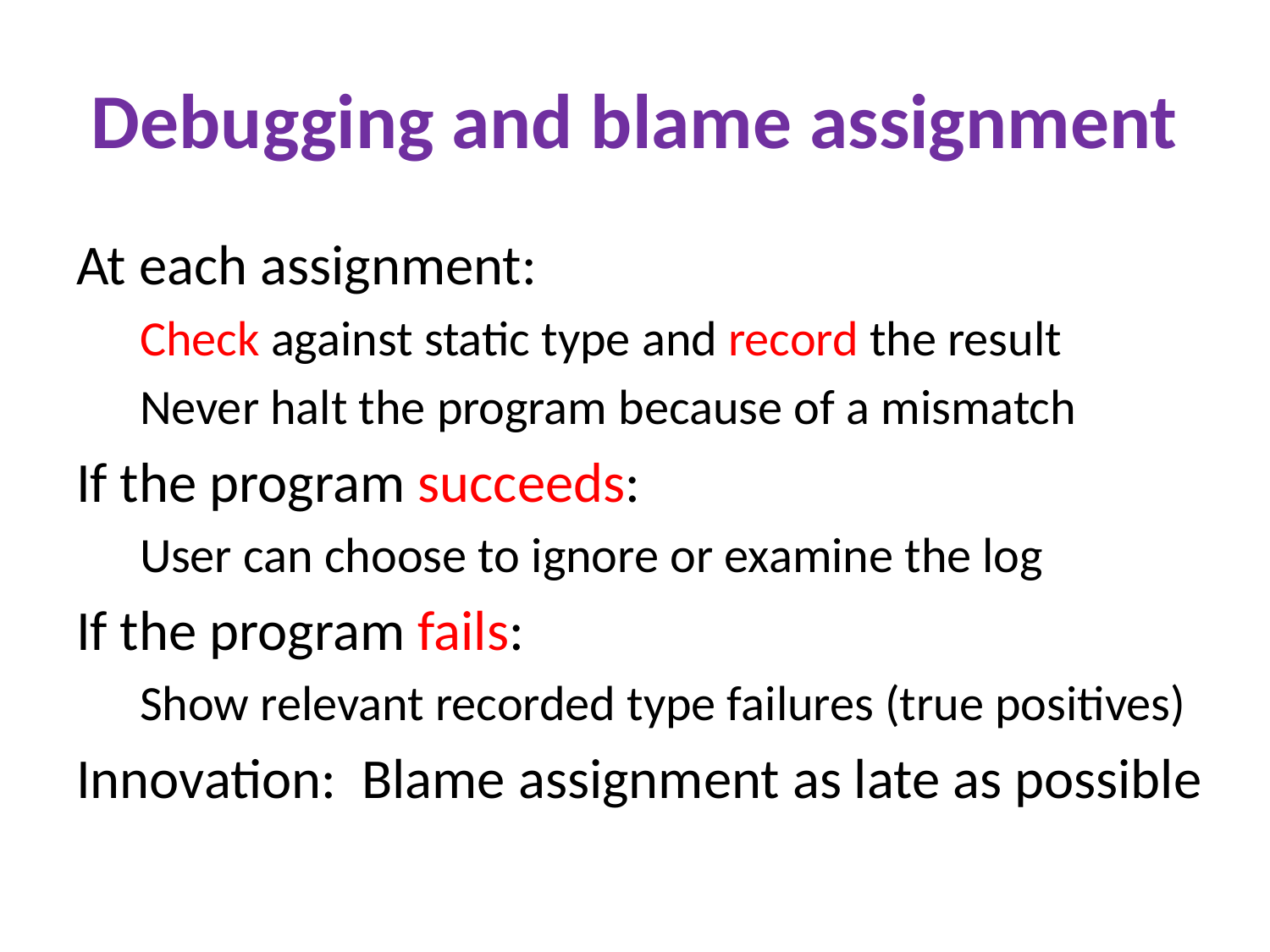

# Debugging and blame assignment
At each assignment:
Check against static type and record the result
Never halt the program because of a mismatch
If the program succeeds:
User can choose to ignore or examine the log
If the program fails:
Show relevant recorded type failures (true positives)
Innovation:  Blame assignment as late as possible